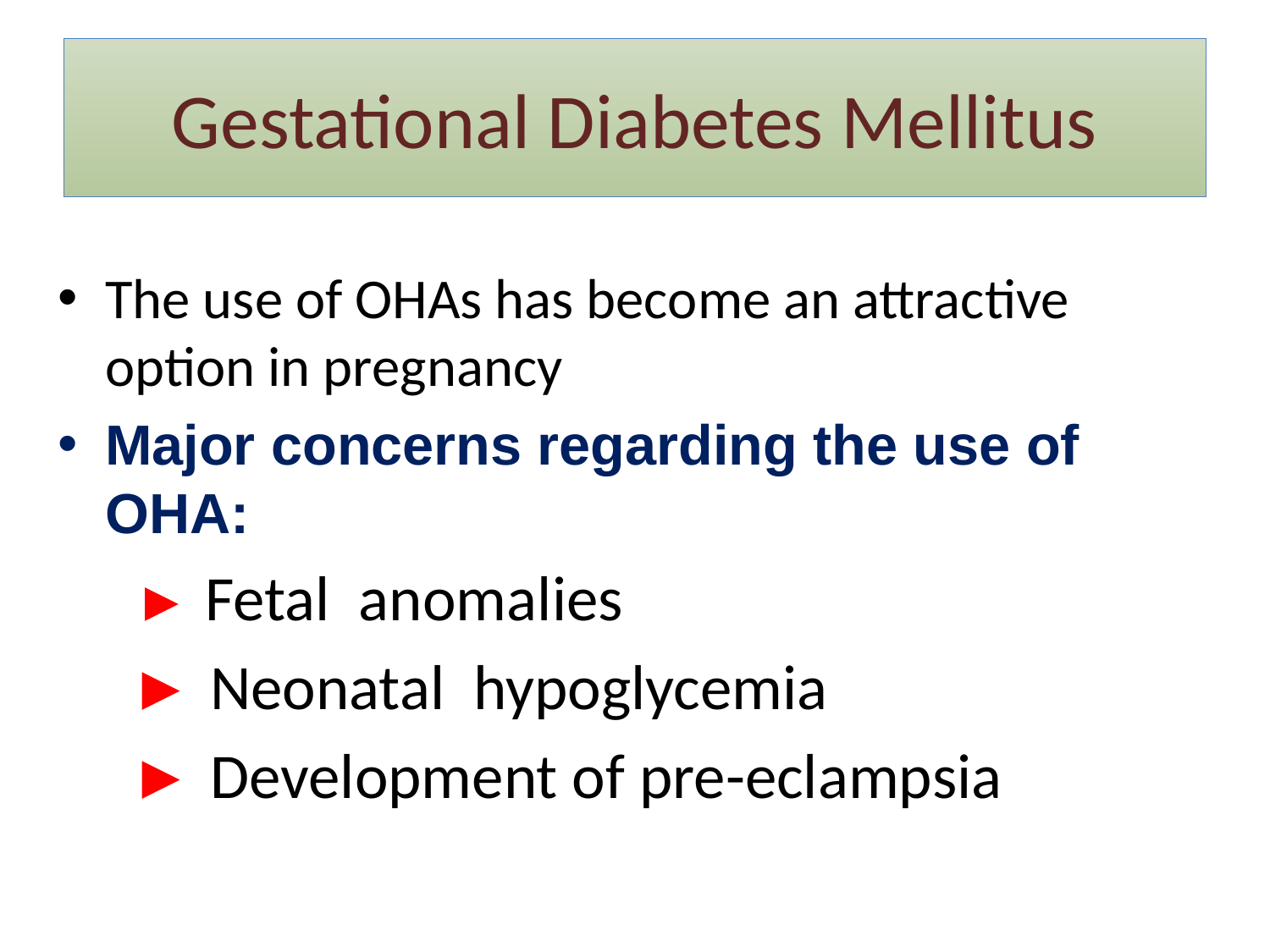

# Gestational Diabetes Mellitus
The use of OHAs has become an attractive option in pregnancy
Major concerns regarding the use of OHA:
      ► Fetal  anomalies
     ► Neonatal  hypoglycemia
     ► Development of pre-eclampsia